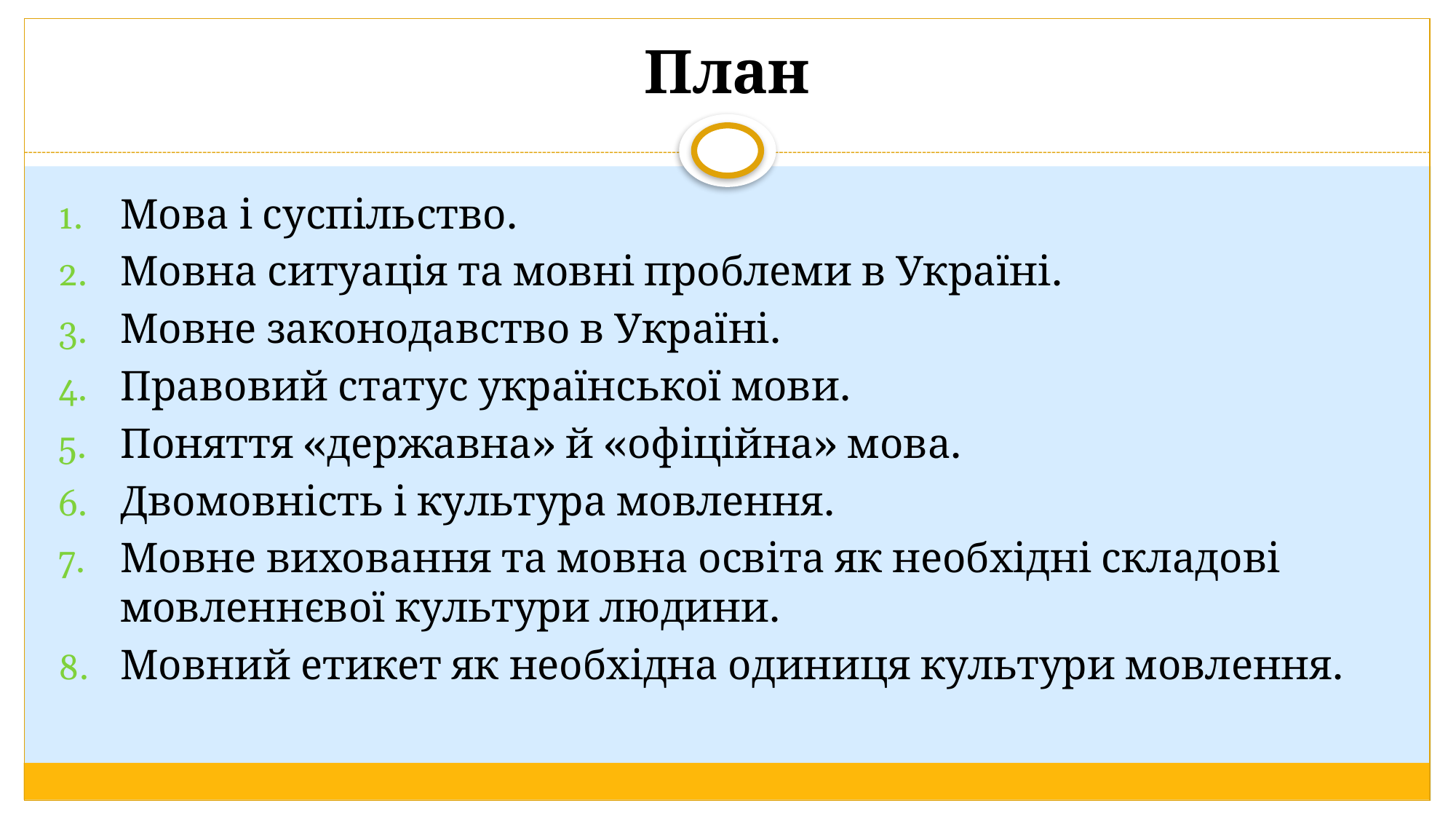

# План
Мова і суспільство.
Мовна ситуація та мовні проблеми в Україні.
Мовне законодавство в Україні.
Правовий статус української мови.
Поняття «державна» й «офіційна» мова.
Двомовність і культура мовлення.
Мовне виховання та мовна освіта як необхідні складові мовленнєвої культури людини.
Мовний етикет як необхідна одиниця культури мовлення.